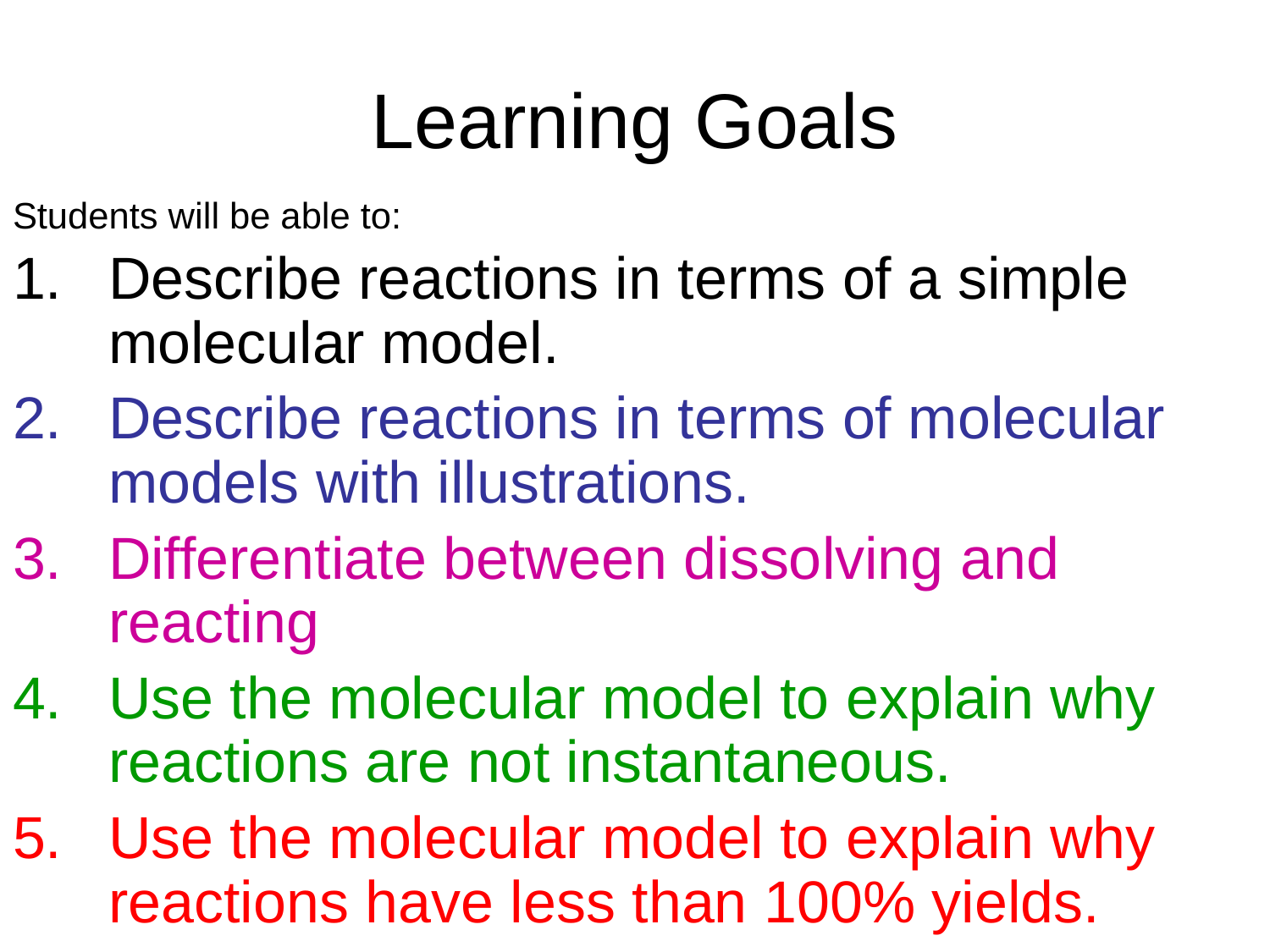

# Learning Goals
Students will be able to:
Describe reactions in terms of a simple molecular model.
Describe reactions in terms of molecular models with illustrations.
Differentiate between dissolving and reacting
Use the molecular model to explain why reactions are not instantaneous.
Use the molecular model to explain why reactions have less than 100% yields.